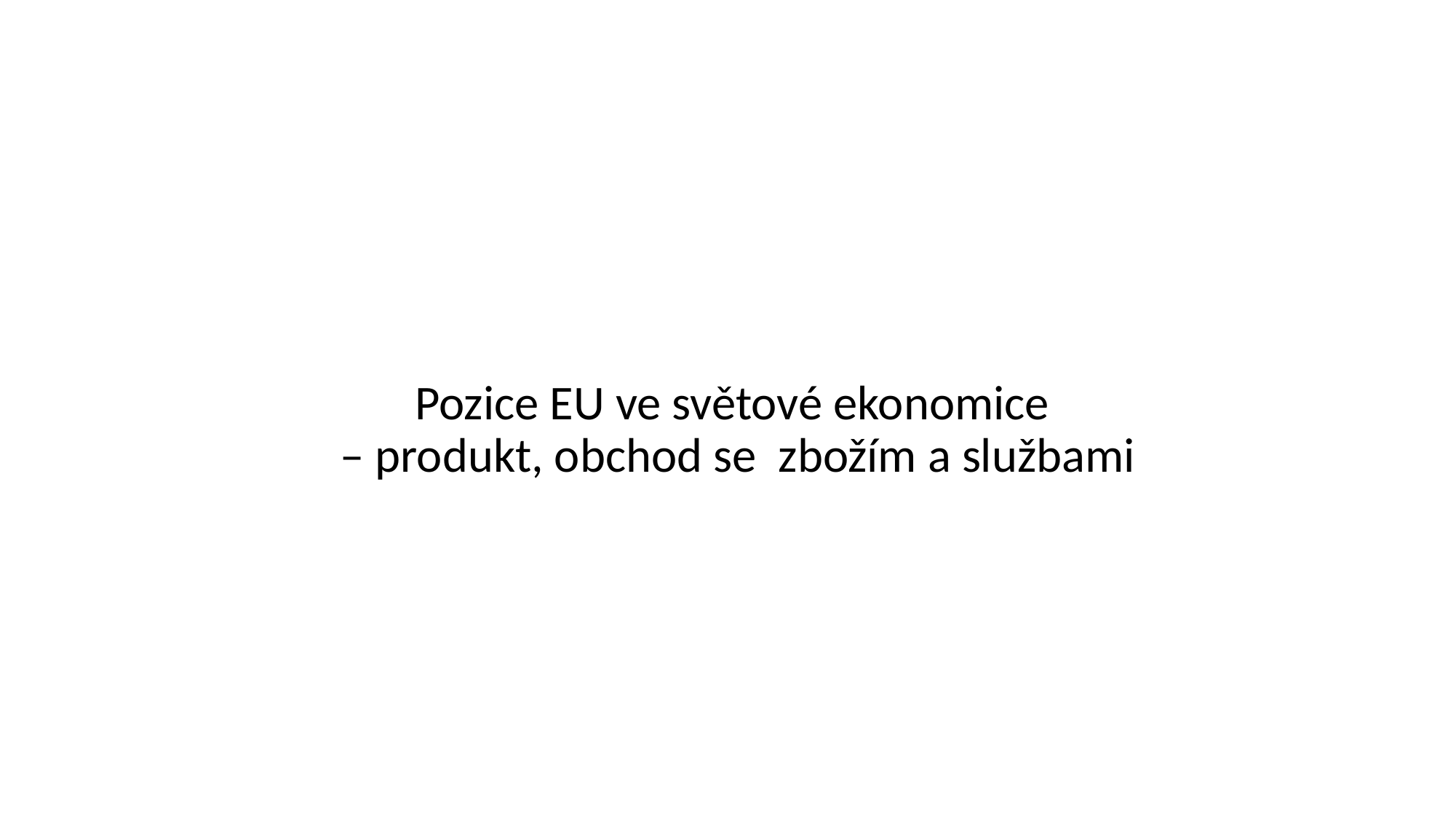

# Pozice EU ve světové ekonomice – produkt, obchod se  zbožím a službami